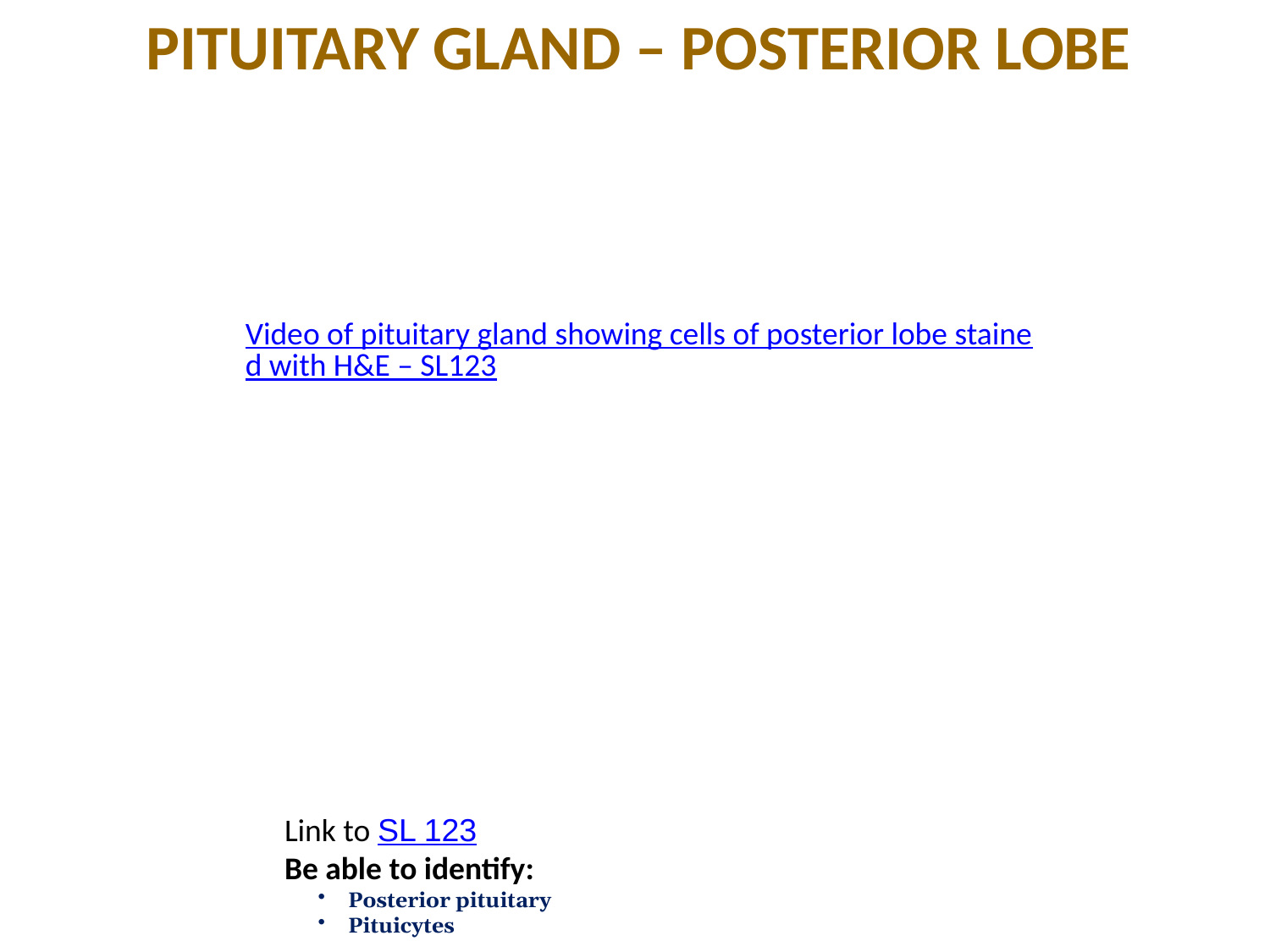

PITUITARY GLAND – POSTERIOR LOBE
Video of pituitary gland showing cells of posterior lobe stained with H&E – SL123
Link to SL 123
Be able to identify:
Posterior pituitary
Pituicytes